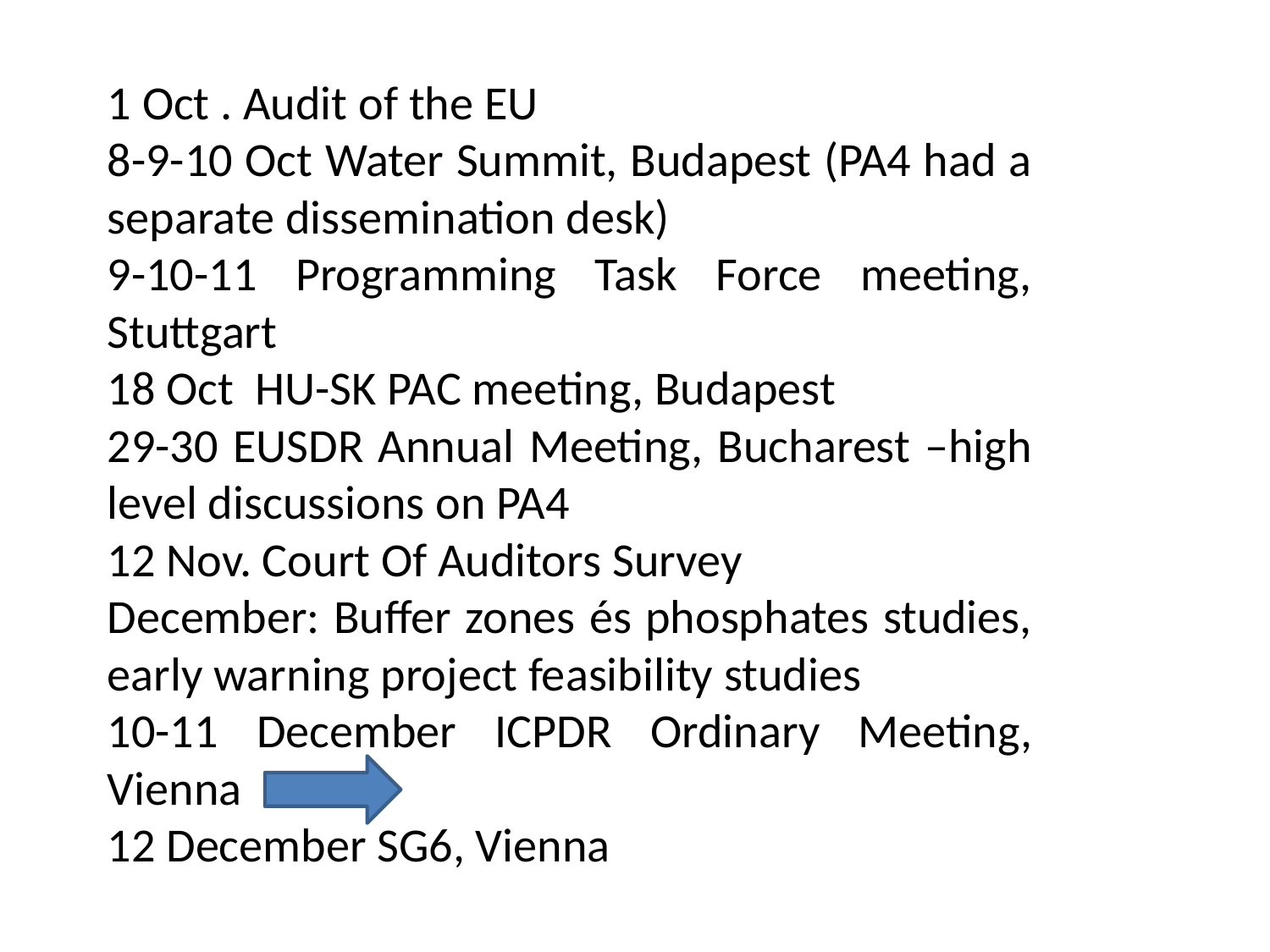

1 Oct . Audit of the EU
8-9-10 Oct Water Summit, Budapest (PA4 had a separate dissemination desk)
9-10-11 Programming Task Force meeting, Stuttgart
18 Oct  HU-SK PAC meeting, Budapest
29-30 EUSDR Annual Meeting, Bucharest –high level discussions on PA4
12 Nov. Court Of Auditors Survey
December: Buffer zones és phosphates studies, early warning project feasibility studies
10-11 December ICPDR Ordinary Meeting, Vienna
12 December SG6, Vienna